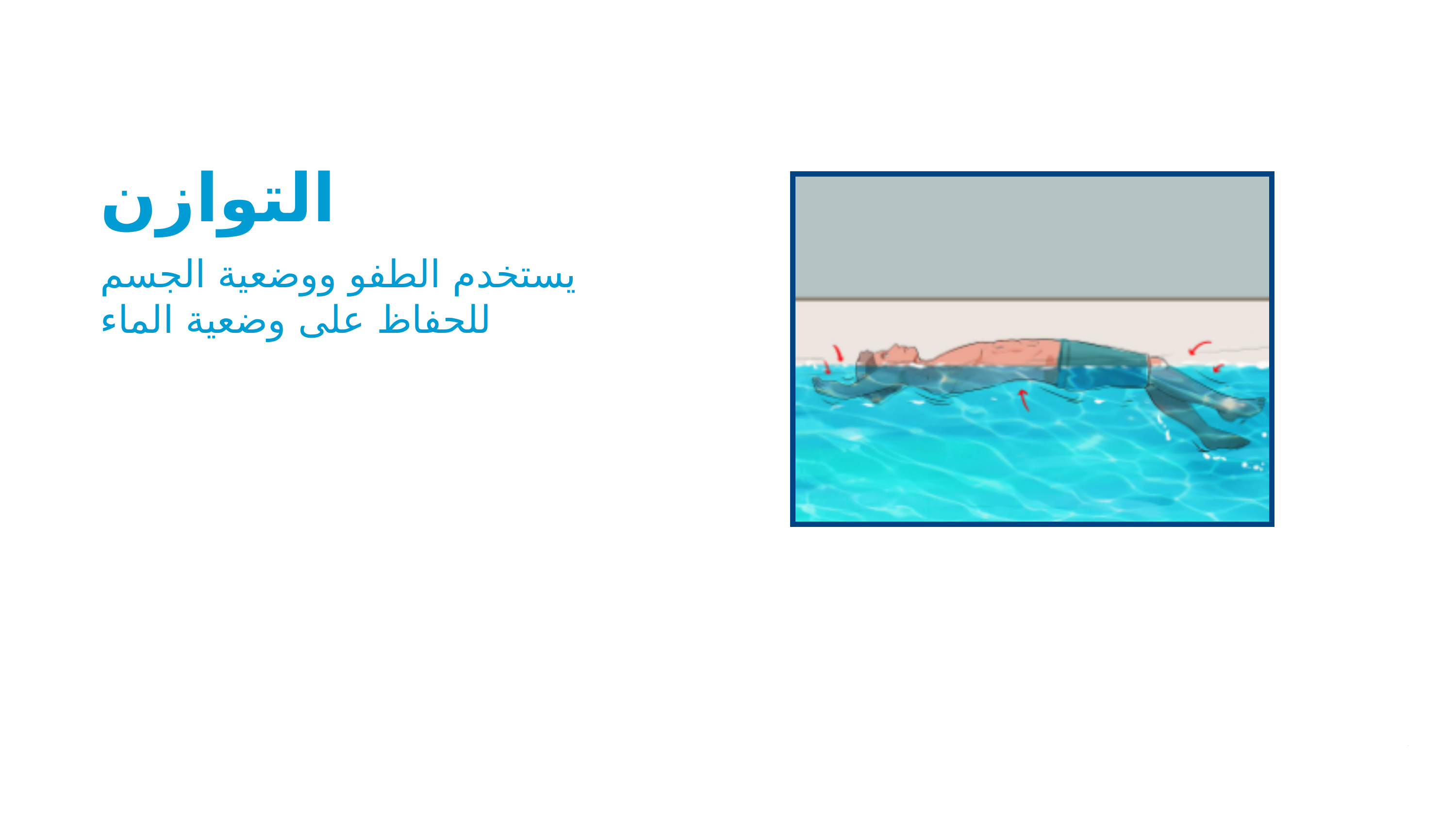

التوازن

يستخدم الطفو ووضعية الجسم للحفاظ على وضعية الماء